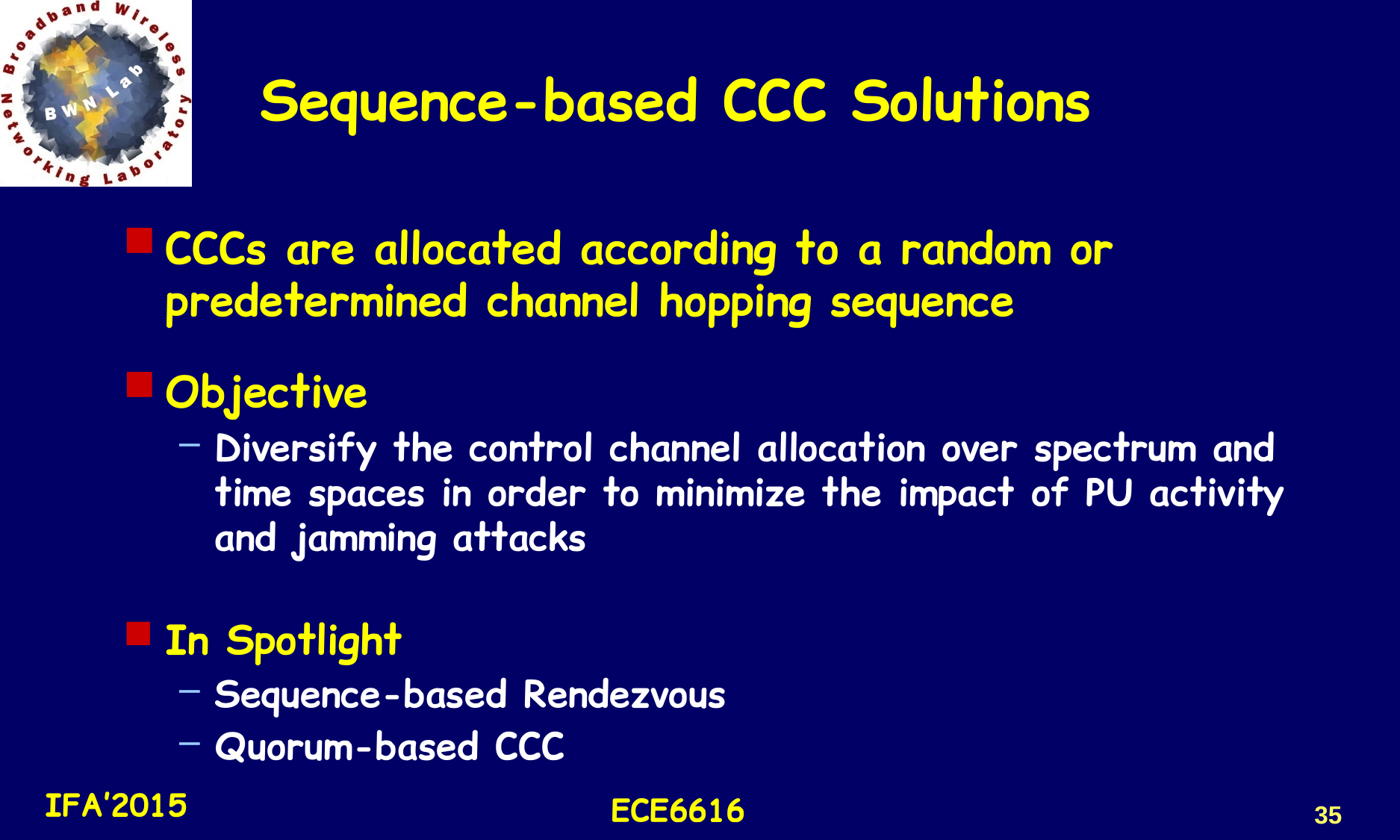

# Sequence-based CCC Solutions
CCCs are allocated according to a random or predetermined channel hopping sequence

Objective
Diversify the control channel allocation over spectrum and time spaces in order to minimize the impact of PU activity and jamming attacks

In Spotlight
Sequence-based Rendezvous
Quorum-based CCC
35